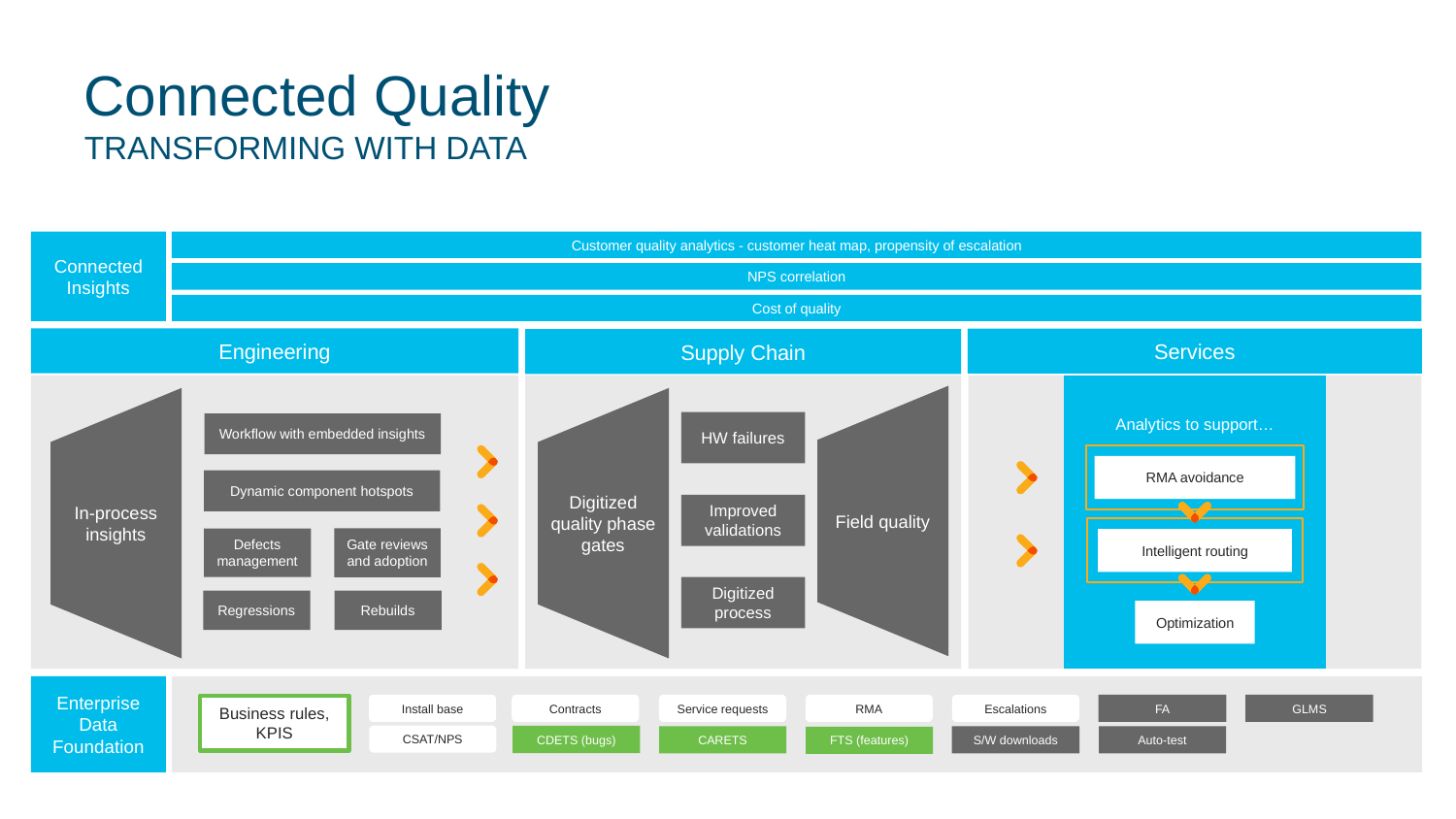

# Connected Quality TRANSFORMING WITH DATA
Actions based on connected data and advanced analytical models

Connected Insights
Customer quality analytics - customer heat map, propensity of escalation
NPS correlation
Quality insights for functions to drive growth, profitability and customer experience
Cost of quality
Engineering
Services
Supply Chain

Analytics to support…
HW failures
Workflow with embedded insights

Field quality
RMA avoidance
In-process insights
Digitized quality phase gates

Dynamic component hotspots
Improved validations

Gate reviews and adoption
Defects management
Intelligent routing

Digitized process
Rebuilds
Regressions
Optimization
Curated and enriched data, governance and policy enforcement

Enterprise
Data Foundation
Install base
Contracts
Service requests
RMA
Escalations
FA
GLMS
Business rules, KPIS
CSAT/NPS
CDETS (bugs)
S/W downloads
Auto-test
CARETS
FTS (features)